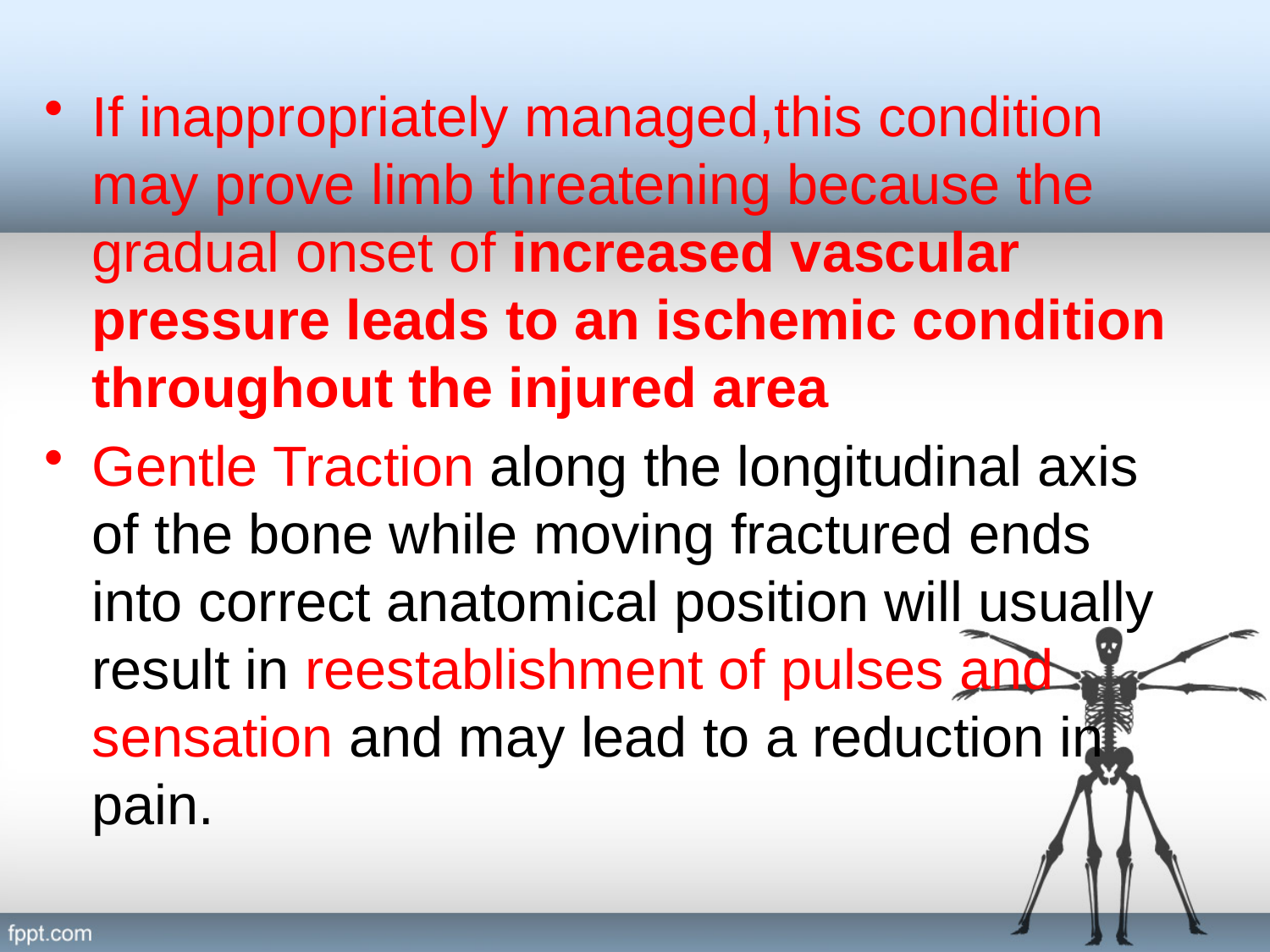

If inappropriately managed,this condition may prove limb threatening because the gradual onset of increased vascular pressure leads to an ischemic condition throughout the injured area
Gentle Traction along the longitudinal axis of the bone while moving fractured ends into correct anatomical position will usually result in reestablishment of pulses and sensation and may lead to a reduction in pain.